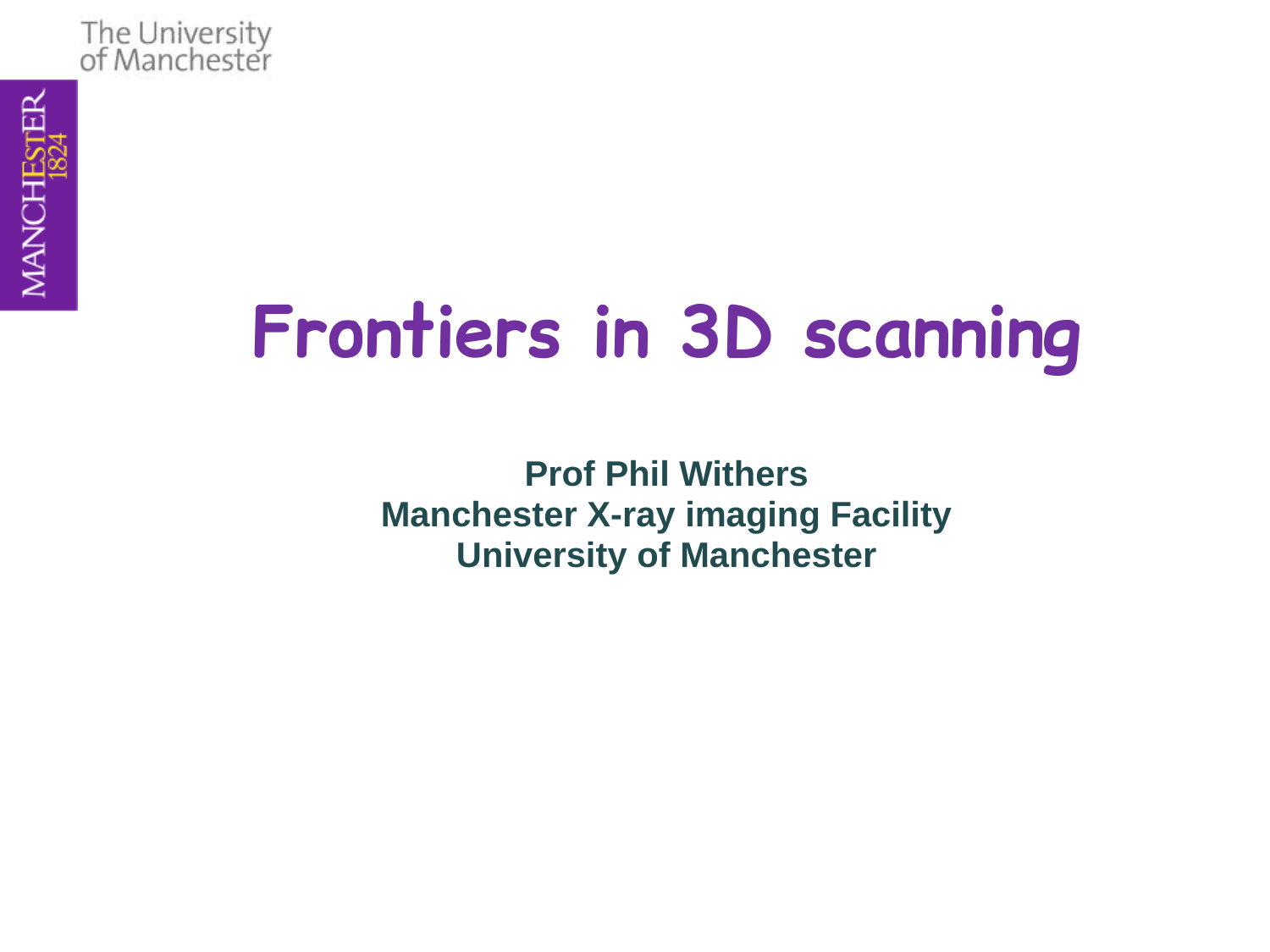

#
Frontiers in 3D scanning

Prof Phil Withers
Manchester X-ray imaging Facility
University of Manchester